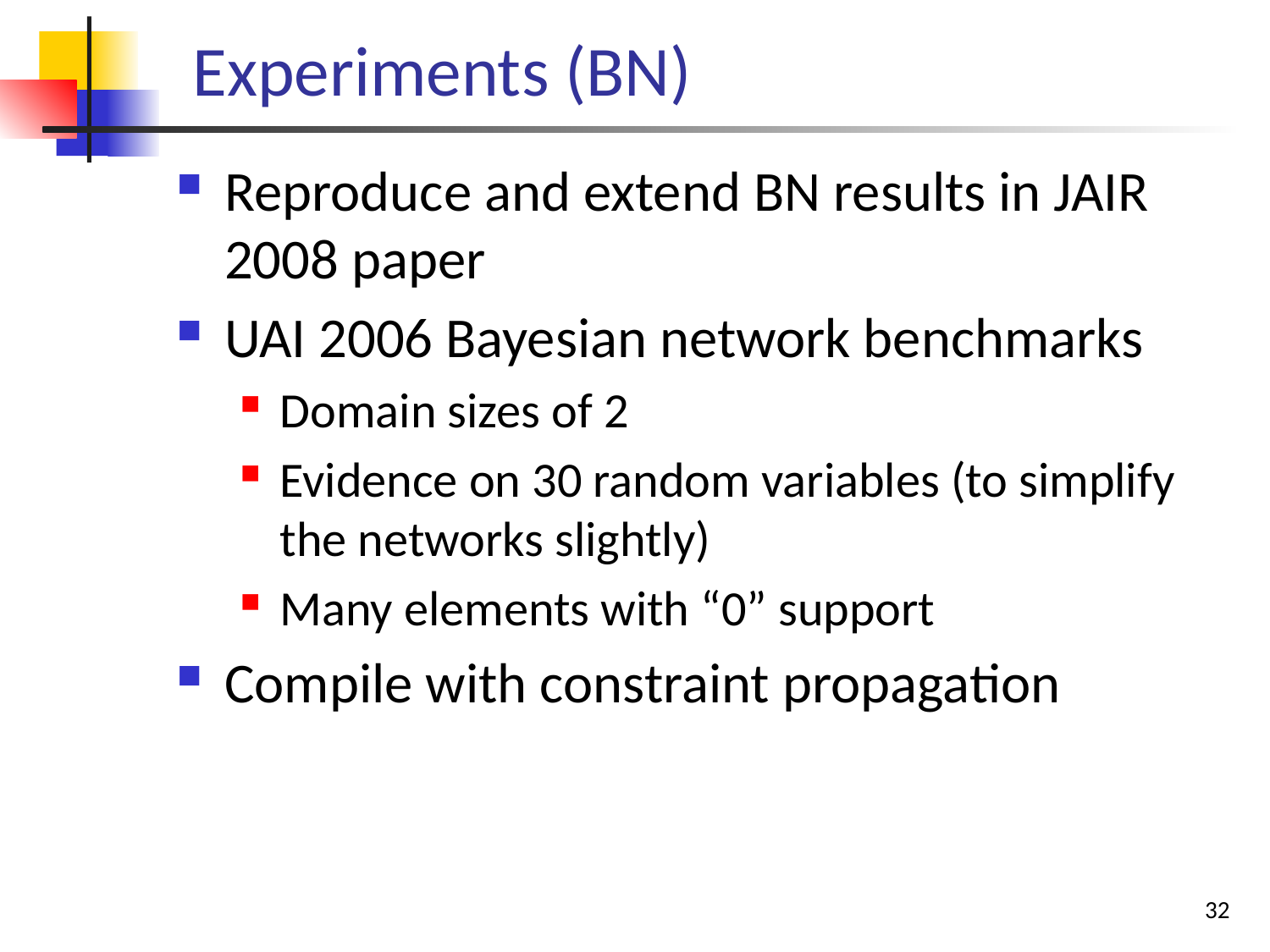

# Experiments (BN)
Reproduce and extend BN results in JAIR 2008 paper
UAI 2006 Bayesian network benchmarks
Domain sizes of 2
Evidence on 30 random variables (to simplify the networks slightly)
Many elements with “0” support
Compile with constraint propagation
32